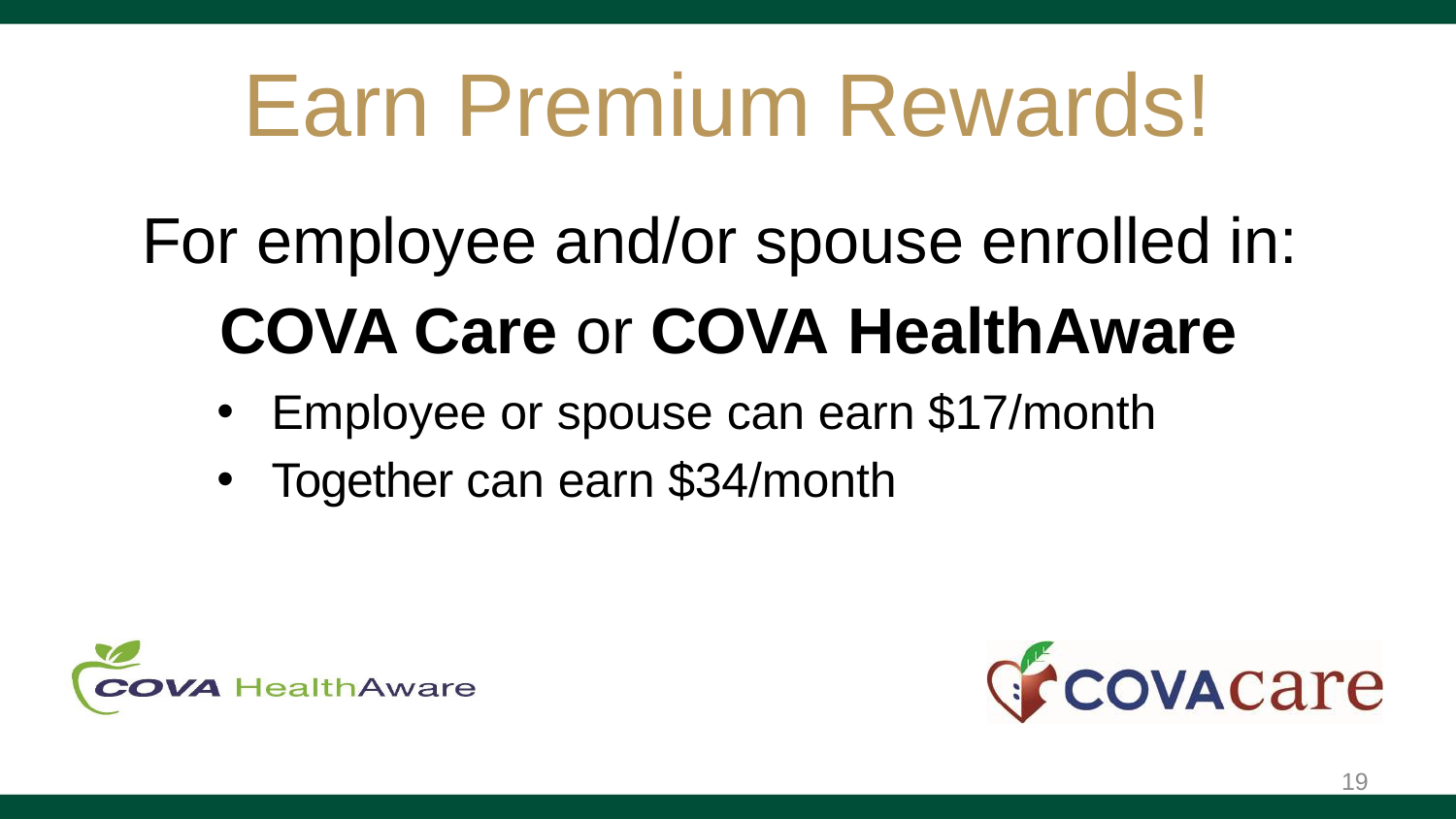

# Earn Premium Rewards!
For employee and/or spouse enrolled in:
COVA Care or COVA HealthAware
Employee or spouse can earn $17/month
Together can earn $34/month

19